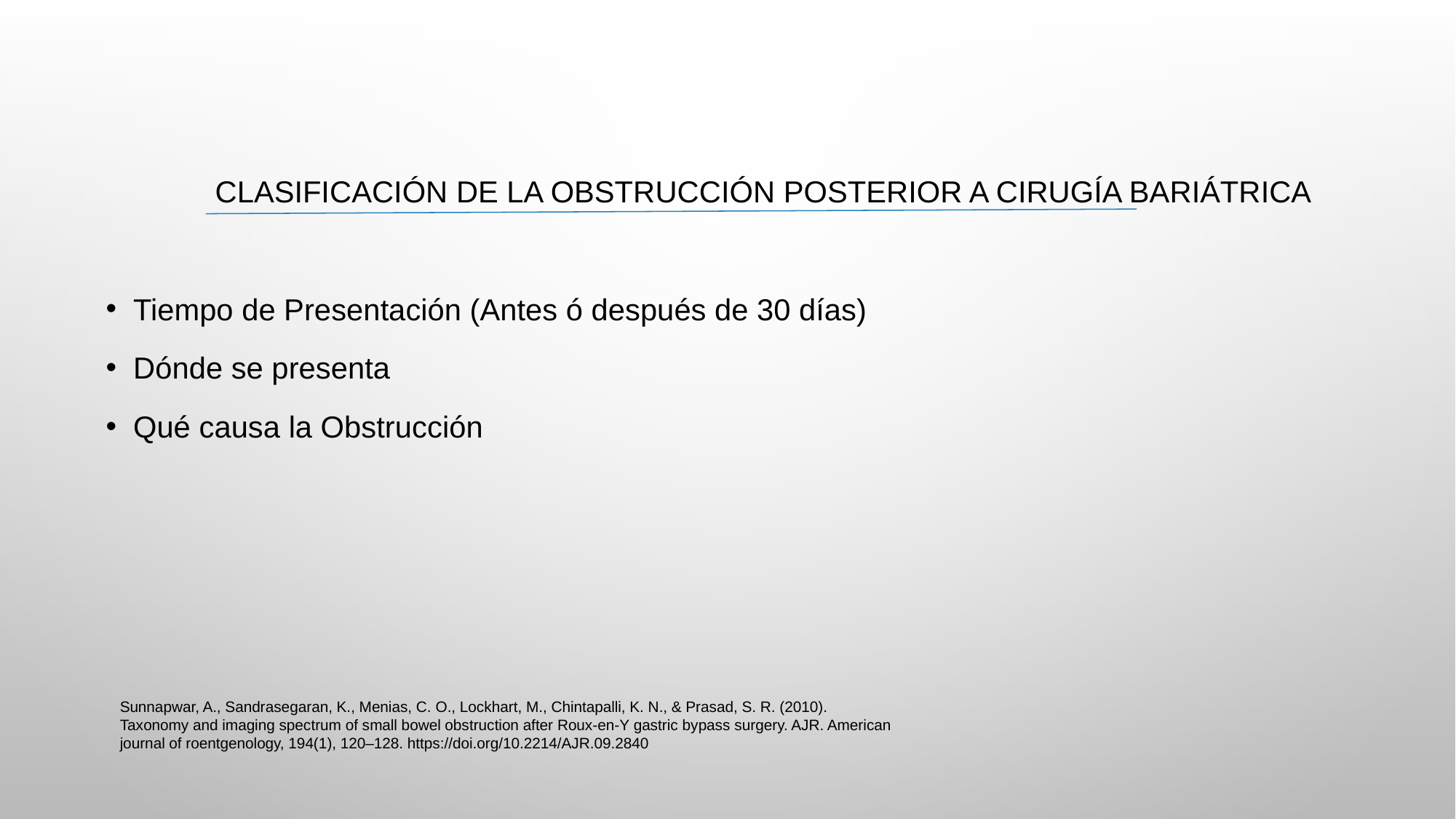

clasificación de la obstrucción posterior a cirugía Bariátrica

Tiempo de Presentación (Antes ó después de 30 días)
Dónde se presenta
Qué causa la Obstrucción
Sunnapwar, A., Sandrasegaran, K., Menias, C. O., Lockhart, M., Chintapalli, K. N., & Prasad, S. R. (2010). Taxonomy and imaging spectrum of small bowel obstruction after Roux-en-Y gastric bypass surgery. AJR. American journal of roentgenology, 194(1), 120–128. https://doi.org/10.2214/AJR.09.2840